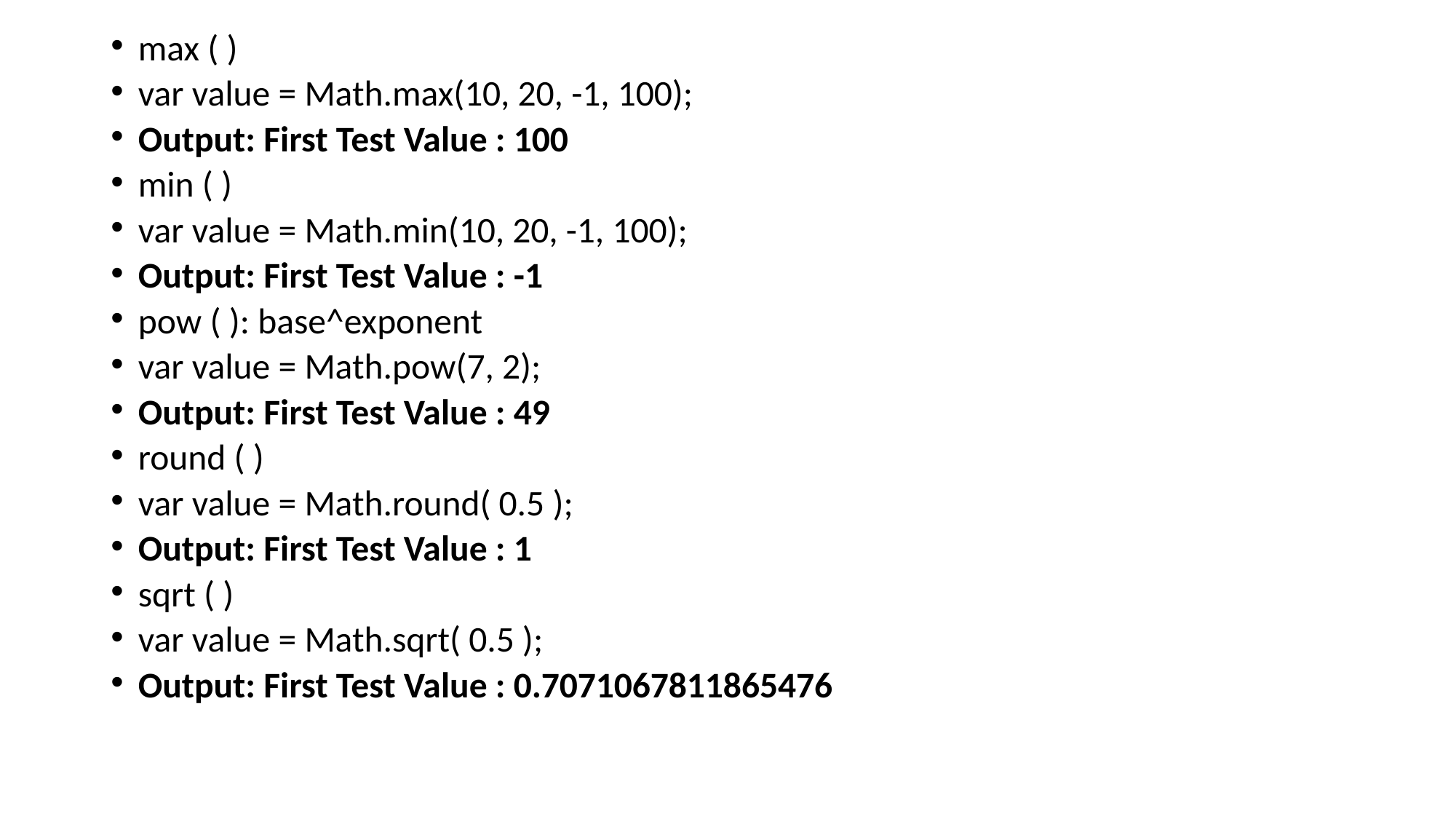

max ( )
var value = Math.max(10, 20, -1, 100);
Output: First Test Value : 100
min ( )
var value = Math.min(10, 20, -1, 100);
Output: First Test Value : -1
pow ( ): base^exponent
var value = Math.pow(7, 2);
Output: First Test Value : 49
round ( )
var value = Math.round( 0.5 );
Output: First Test Value : 1
sqrt ( )
var value = Math.sqrt( 0.5 );
Output: First Test Value : 0.7071067811865476